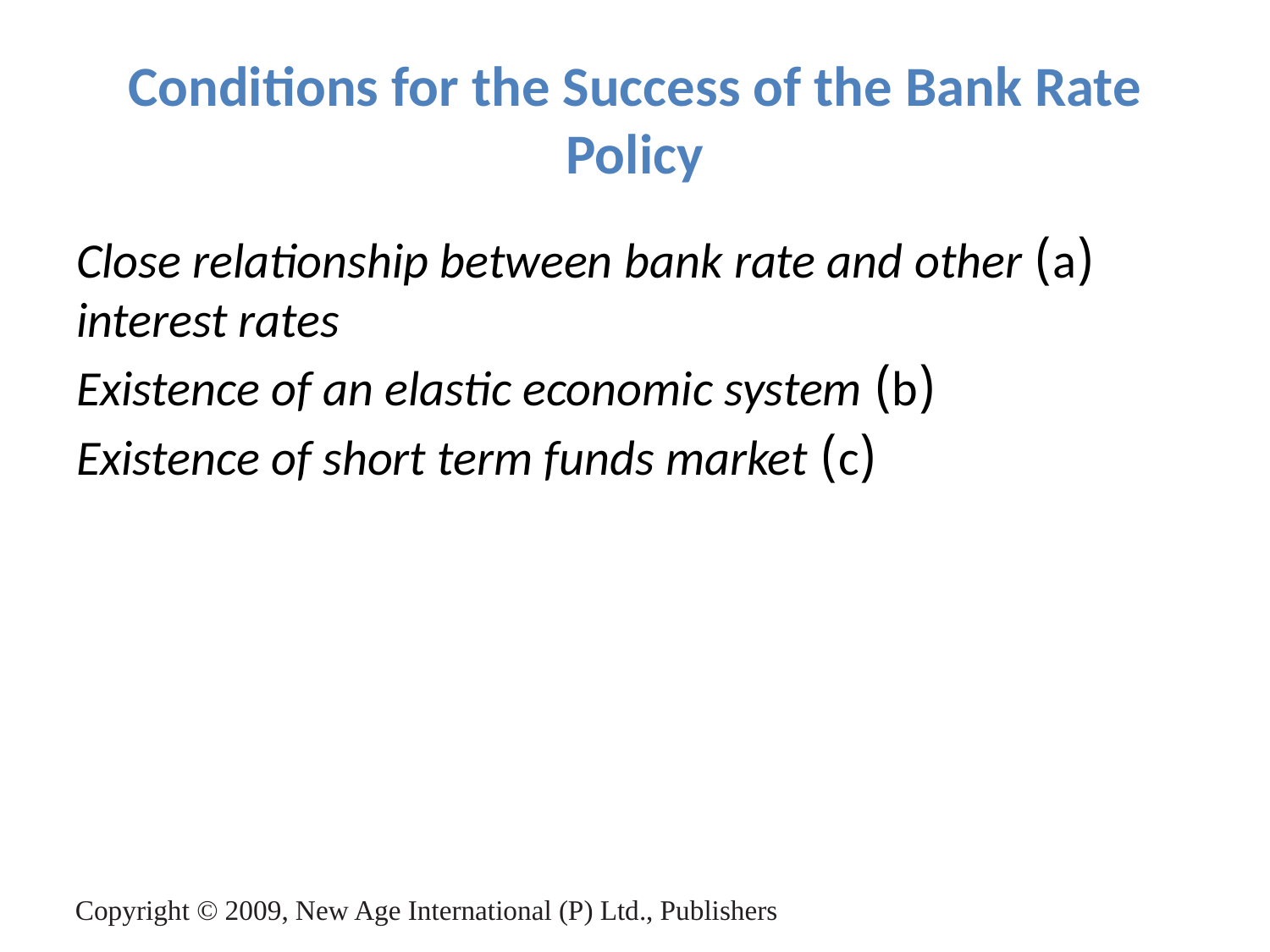

# Conditions for the Success of the Bank Rate Policy
(a) Close relationship between bank rate and other interest rates
(b) Existence of an elastic economic system
(c) Existence of short term funds market
Copyright © 2009, New Age International (P) Ltd., Publishers